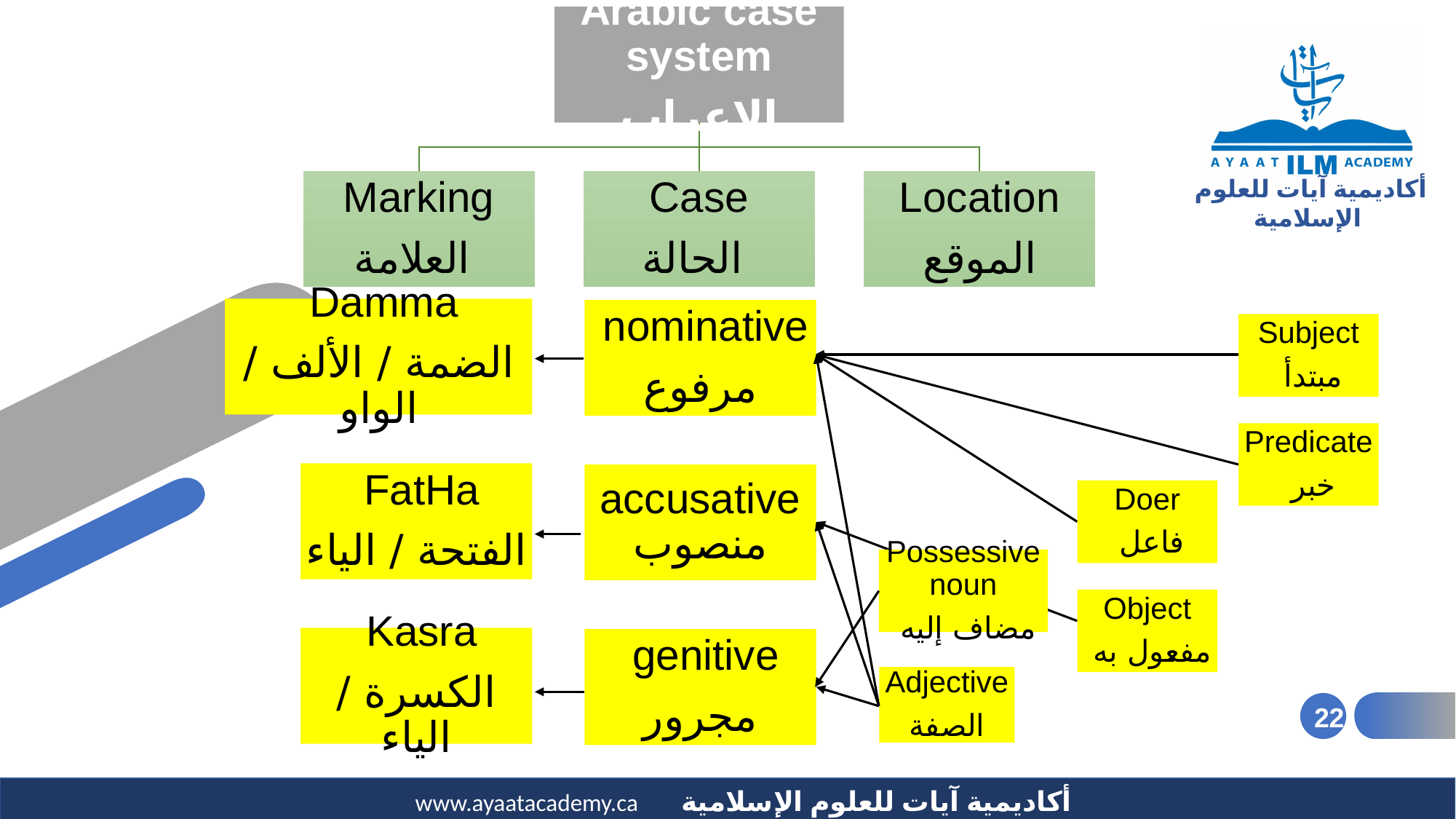

Arabic case system
الإعراب

Marking
العلامة
Case
الحالة
Location
الموقع
Damma
الضمة / الألف / الواو
nominative
مرفوع
Subject
مبتدأ
Predicate
خبر
FatHa
الفتحة / الياء
accusative منصوب
Doer
فاعل
Possessive noun
مضاف إليه
Object
مفعول به
Kasra
الكسرة / الياء
genitive
مجرور
Adjective
الصفة
22